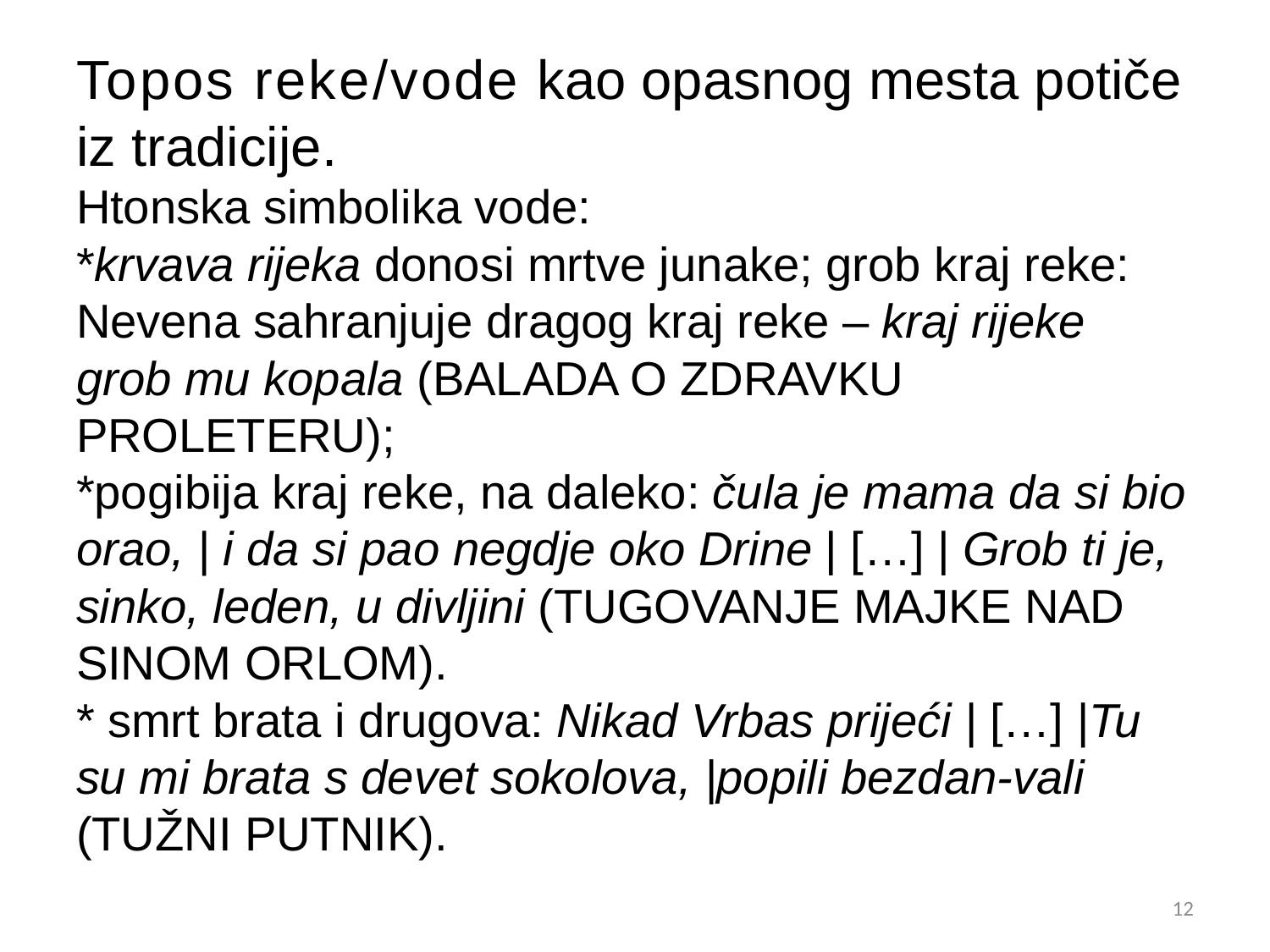

Topos reke/vode kao opasnog mesta potiče iz tradicije.
Htonska simbolika vode:
*krvava rijeka donosi mrtve junake; grob kraj reke: Nevena sahranjuje dragog kraj reke – kraj rijeke grob mu kopala (Balada o Zdravku proleteru);
*pogibija kraj reke, na daleko: čula je mama da si bio orao, | i da si pao negdje oko Drine | […] | Grob ti je, sinko, leden, u divljini (Tugovanje majke nad sinom orlom).
* smrt brata i drugova: Nikad Vrbas prijeći | […] |Tu su mi brata s devet sokolova, |popili bezdan-vali (Tužni putnik).
12